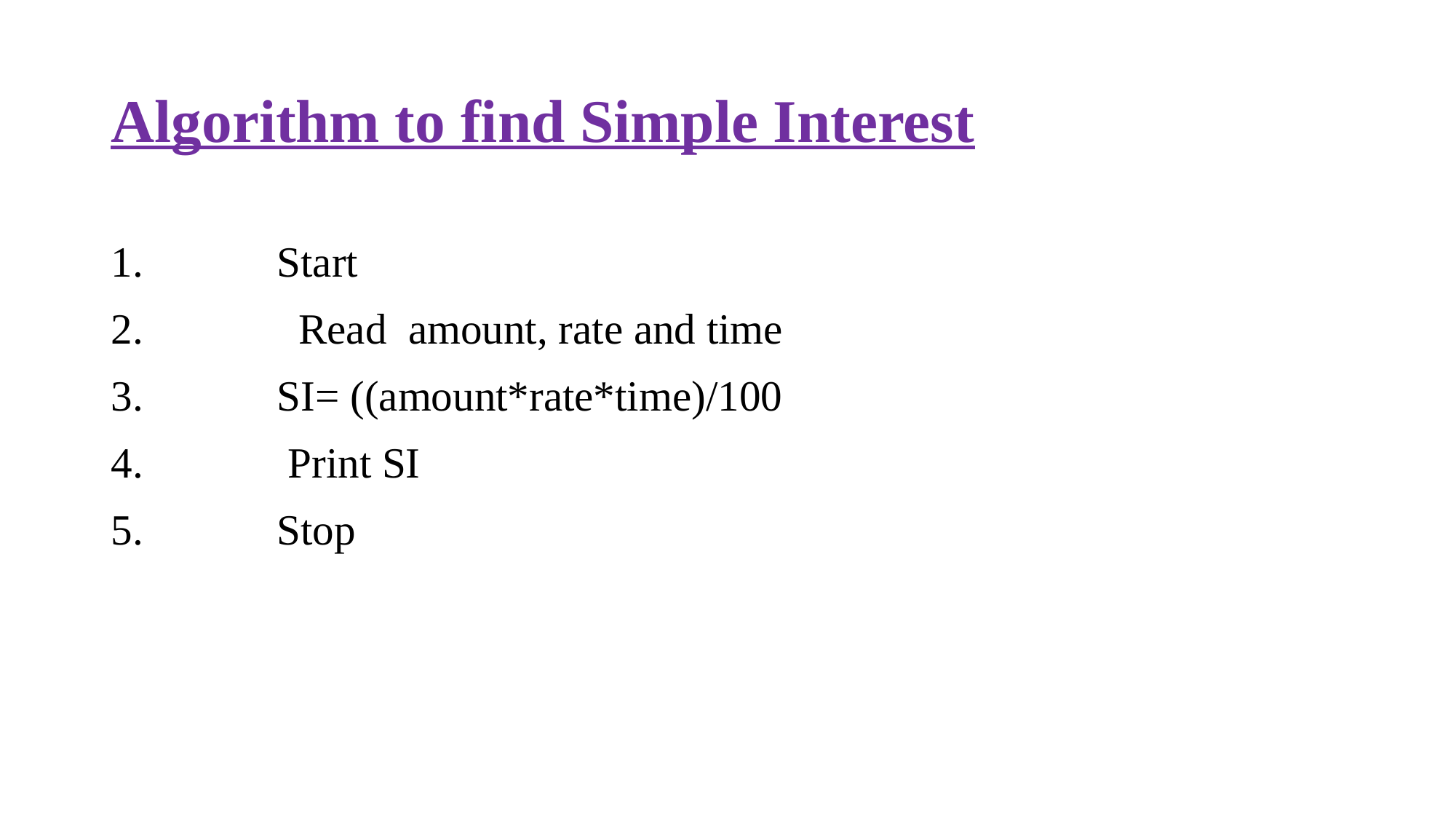

# Algorithm to find Simple Interest
Start
  Read  amount, rate and time
SI= ((amount*rate*time)/100
 Print SI
Stop